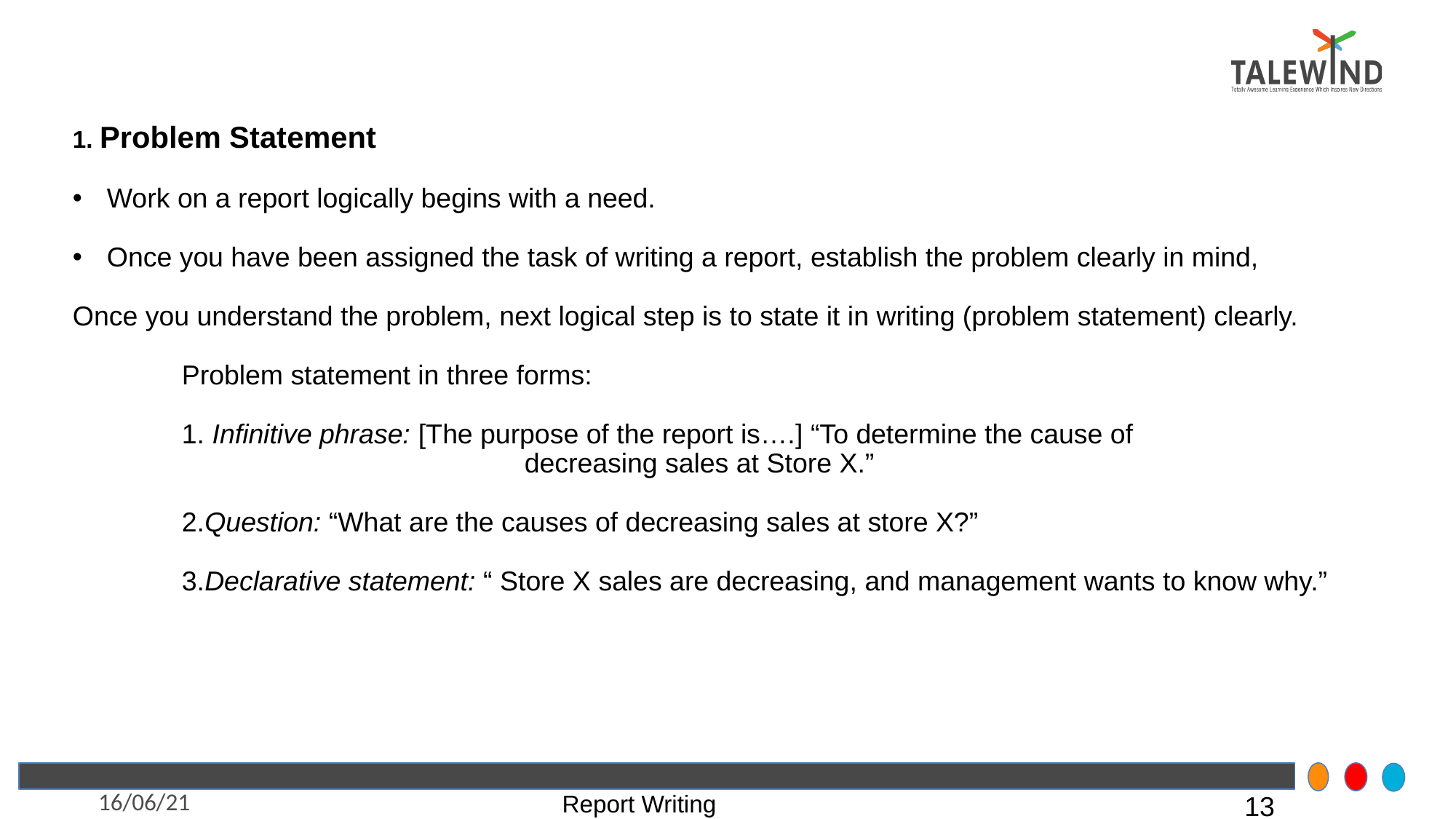

#
1. Problem Statement

Work on a report logically begins with a need.

Once you have been assigned the task of writing a report, establish the problem clearly in mind,

Once you understand the problem, next logical step is to state it in writing (problem statement) clearly.

	Problem statement in three forms:

	1. Infinitive phrase: [The purpose of the report is….] “To determine the cause of 	 	                                            			  decreasing sales at Store X.”

	2.Question: “What are the causes of decreasing sales at store X?”

	3.Declarative statement: “ Store X sales are decreasing, and management wants to know why.”
16/06/21
Report Writing
13